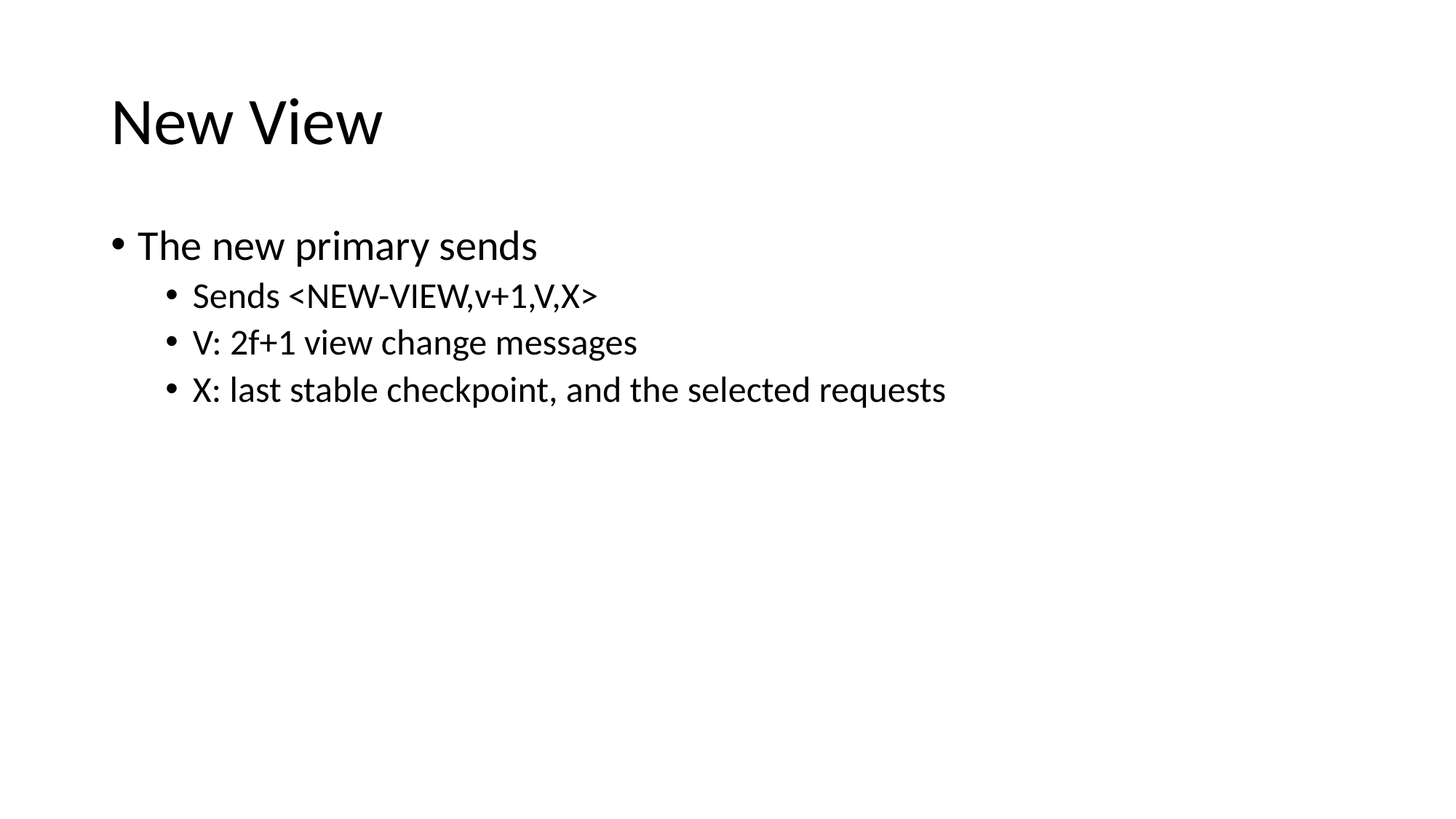

# New View
The new primary sends
Sends <NEW-VIEW,v+1,V,X>
V: 2f+1 view change messages
X: last stable checkpoint, and the selected requests